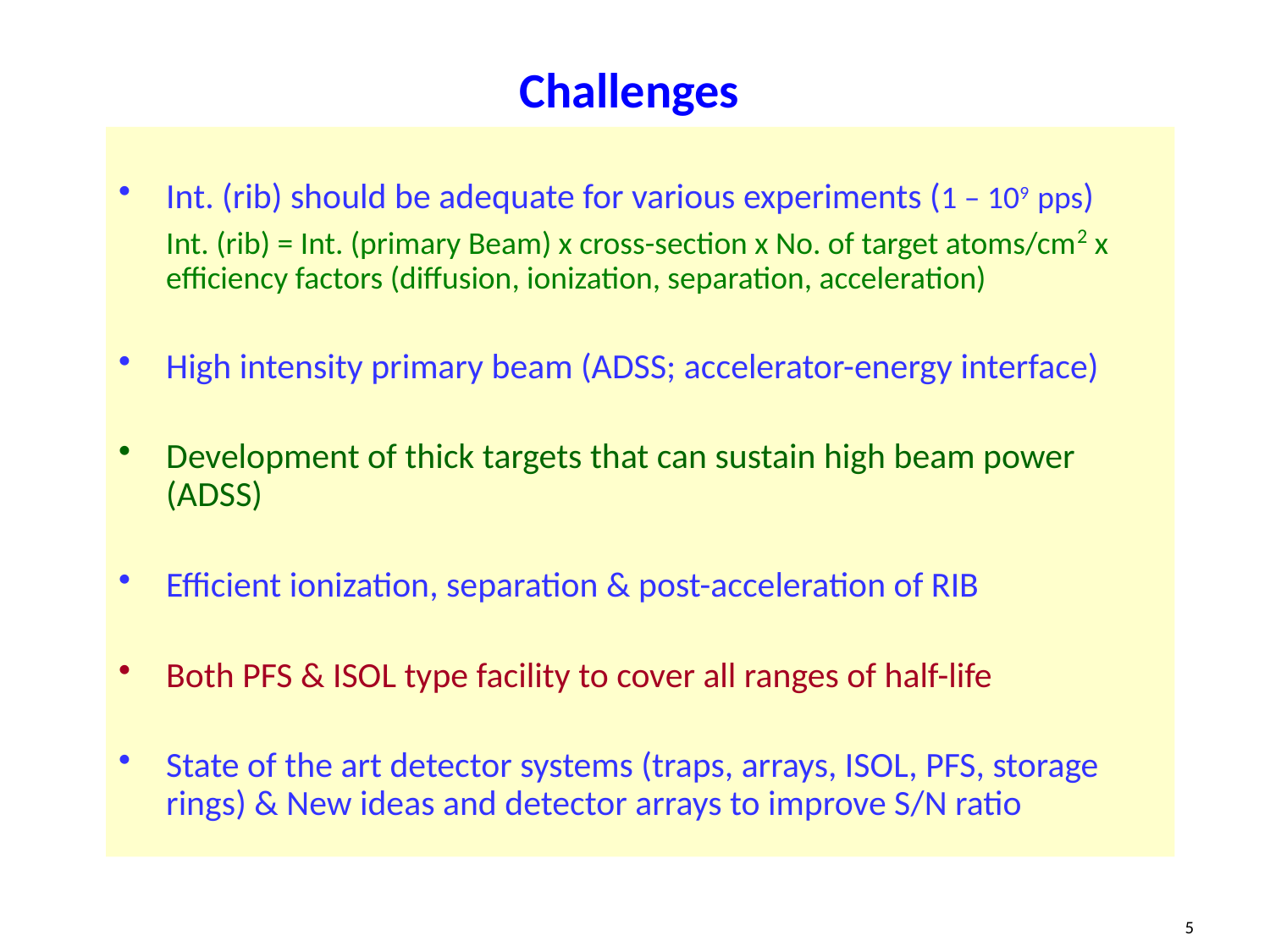

# Challenges

Int. (rib) should be adequate for various experiments (1 – 109  pps)
	Int. (rib) = Int. (primary Beam) x cross-section x No. of target atoms/cm2 x efficiency factors (diffusion, ionization, separation, acceleration)

High intensity primary beam (ADSS; accelerator-energy interface)

Development of thick targets that can sustain high beam power (ADSS)

Efficient ionization, separation & post-acceleration of RIB

Both PFS & ISOL type facility to cover all ranges of half-life

State of the art detector systems (traps, arrays, ISOL, PFS, storage rings) & New ideas and detector arrays to improve S/N ratio

5